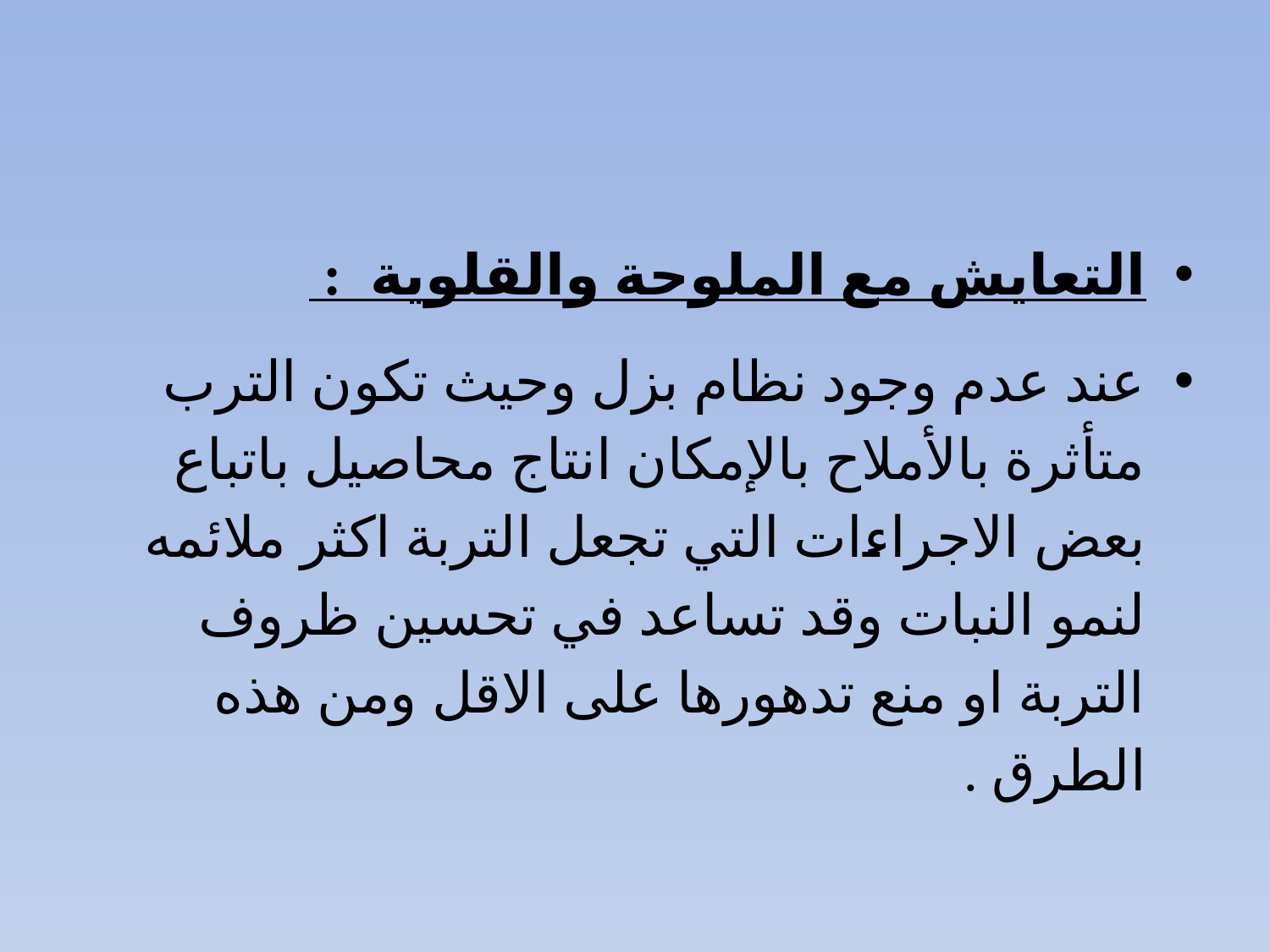

#
التعايش مع الملوحة والقلوية  :
عند عدم وجود نظام بزل وحيث تكون الترب متأثرة بالأملاح بالإمكان انتاج محاصيل باتباع بعض الاجراءات التي تجعل التربة اكثر ملائمه لنمو النبات وقد تساعد في تحسين ظروف التربة او منع تدهورها على الاقل ومن هذه الطرق .